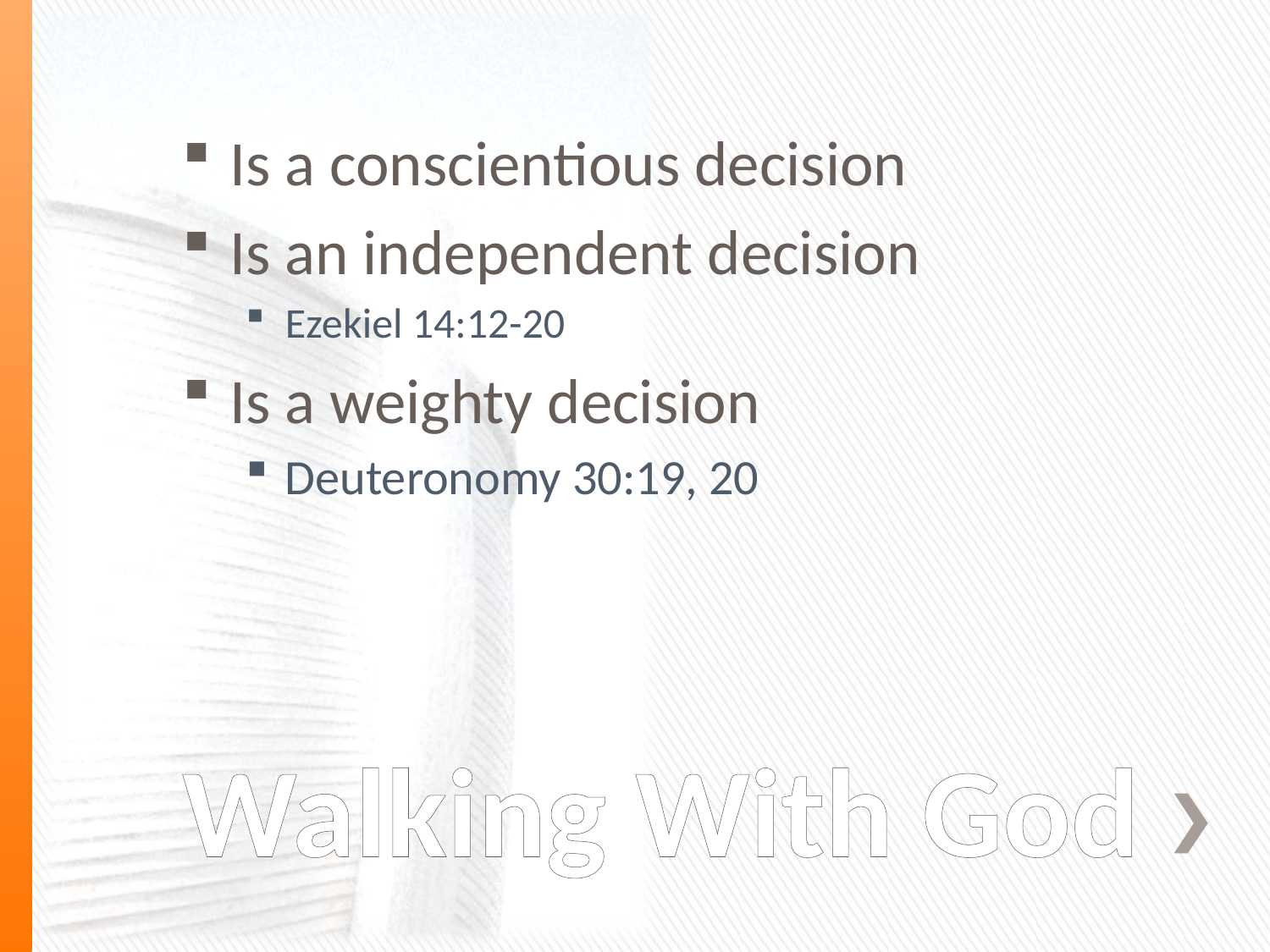

Is a conscientious decision
Is an independent decision
Ezekiel 14:12-20
Is a weighty decision
Deuteronomy 30:19, 20
# Walking With God